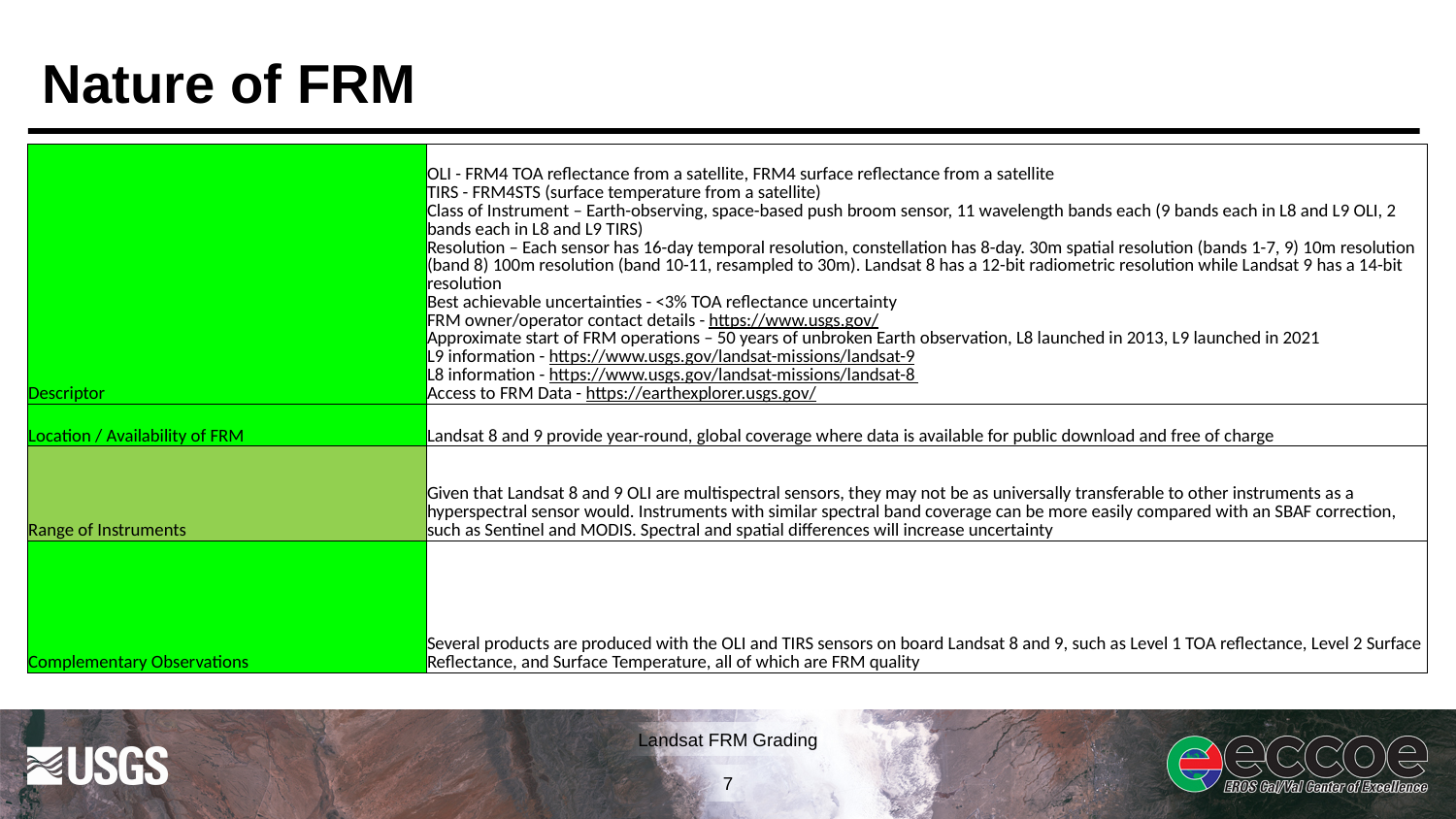

# Nature of FRM
| Descriptor | OLI - FRM4 TOA reflectance from a satellite, FRM4 surface reflectance from a satellite TIRS - FRM4STS (surface temperature from a satellite) Class of Instrument – Earth-observing, space-based push broom sensor, 11 wavelength bands each (9 bands each in L8 and L9 OLI, 2 bands each in L8 and L9 TIRS) Resolution – Each sensor has 16-day temporal resolution, constellation has 8-day. 30m spatial resolution (bands 1-7, 9) 10m resolution (band 8) 100m resolution (band 10-11, resampled to 30m). Landsat 8 has a 12-bit radiometric resolution while Landsat 9 has a 14-bit resolution Best achievable uncertainties - <3% TOA reflectance uncertainty FRM owner/operator contact details - https://www.usgs.gov/ Approximate start of FRM operations – 50 years of unbroken Earth observation, L8 launched in 2013, L9 launched in 2021 L9 information - https://www.usgs.gov/landsat-missions/landsat-9 L8 information - https://www.usgs.gov/landsat-missions/landsat-8 Access to FRM Data - https://earthexplorer.usgs.gov/ |
| --- | --- |
| Location / Availability of FRM | Landsat 8 and 9 provide year-round, global coverage where data is available for public download and free of charge |
| Range of Instruments | Given that Landsat 8 and 9 OLI are multispectral sensors, they may not be as universally transferable to other instruments as a hyperspectral sensor would. Instruments with similar spectral band coverage can be more easily compared with an SBAF correction, such as Sentinel and MODIS. Spectral and spatial differences will increase uncertainty |
| Complementary Observations | Several products are produced with the OLI and TIRS sensors on board Landsat 8 and 9, such as Level 1 TOA reflectance, Level 2 Surface Reflectance, and Surface Temperature, all of which are FRM quality |